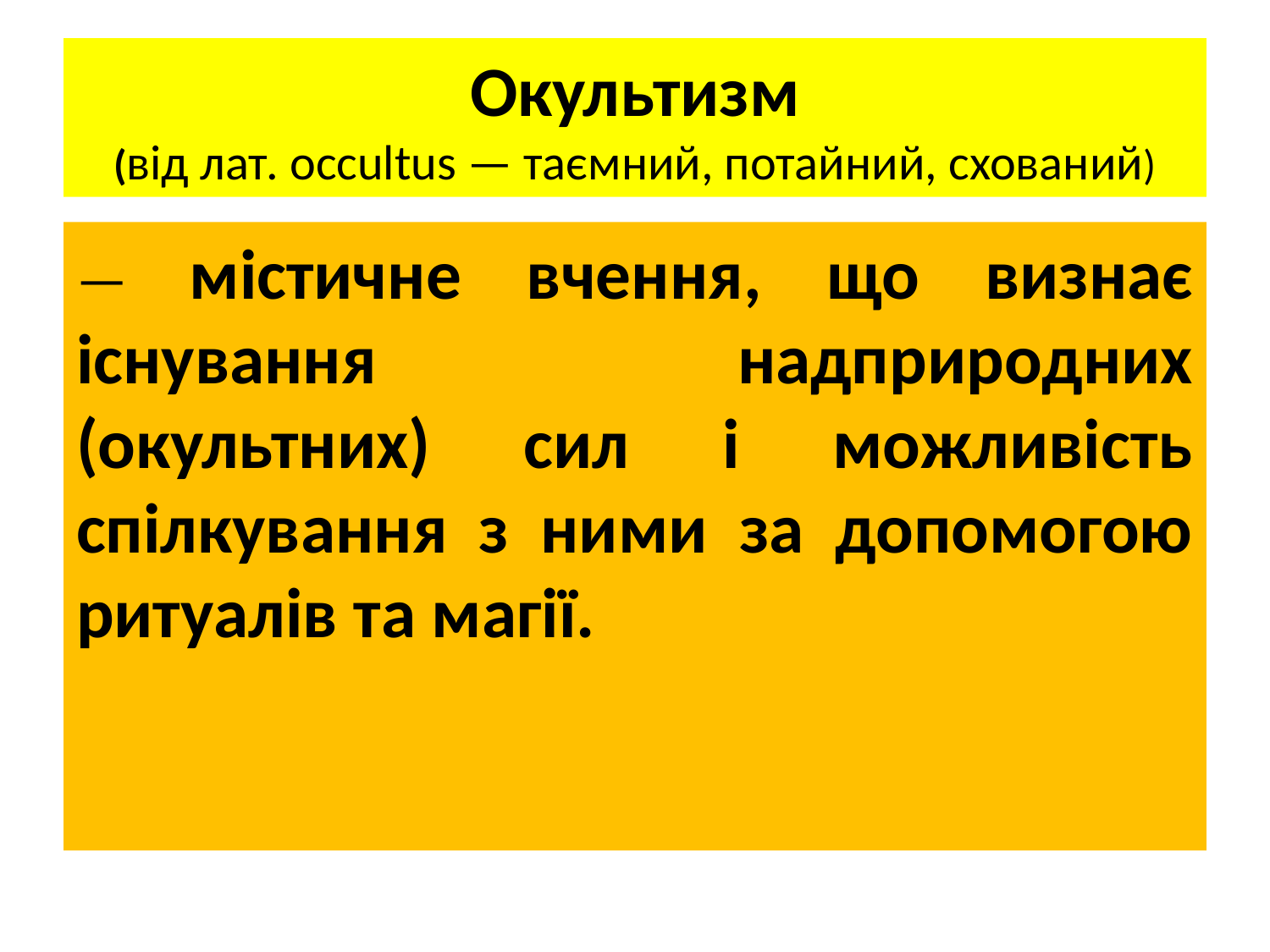

# Окультизм (від лат. occultus — таємний, потайний, схований)
— містичне вчення, що визнає існування надприродних (окультних) сил і можливість спілкування з ними за допомогою ритуалів та магії.